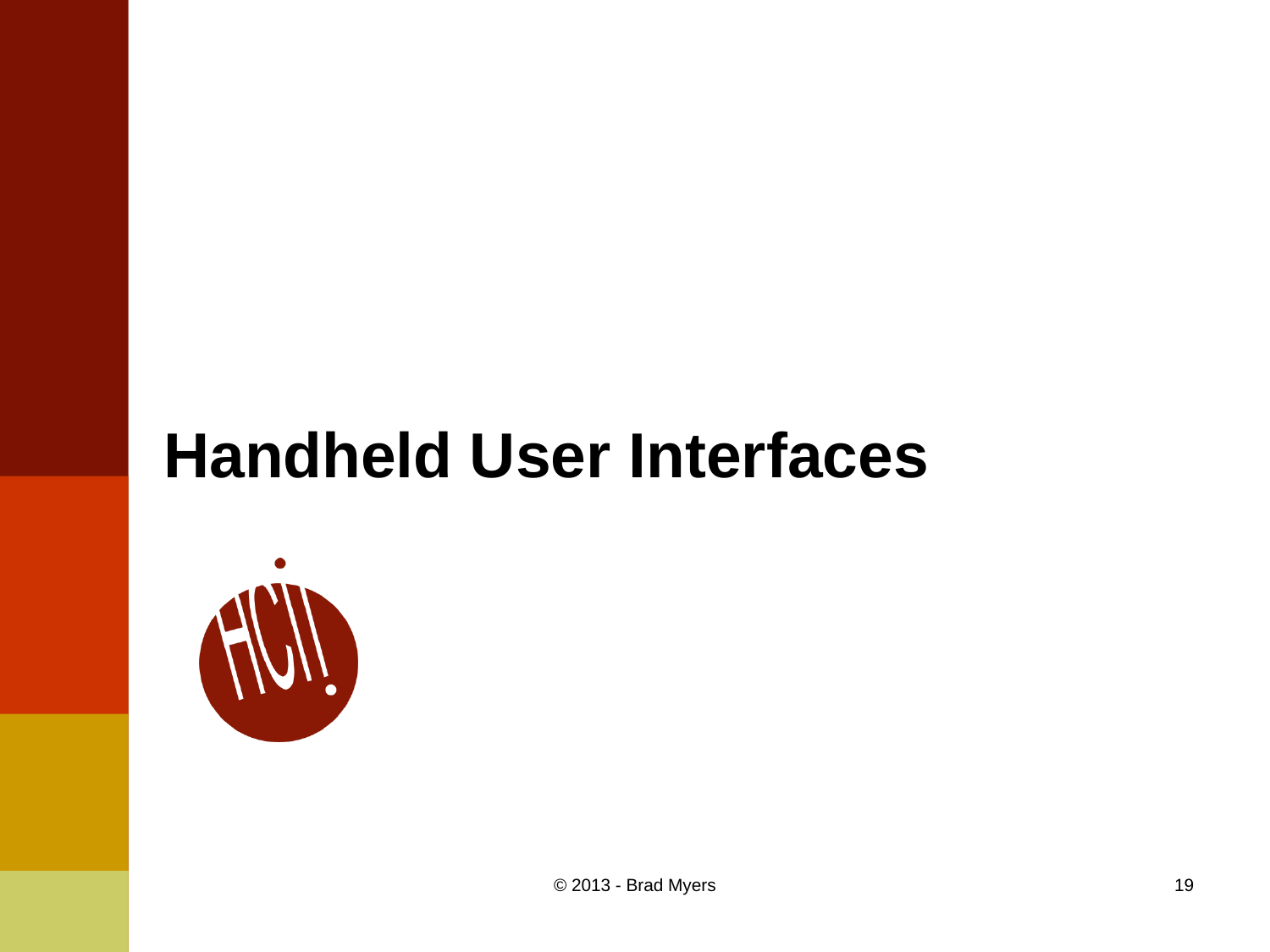

# Handheld User Interfaces
© 2013 - Brad Myers
19